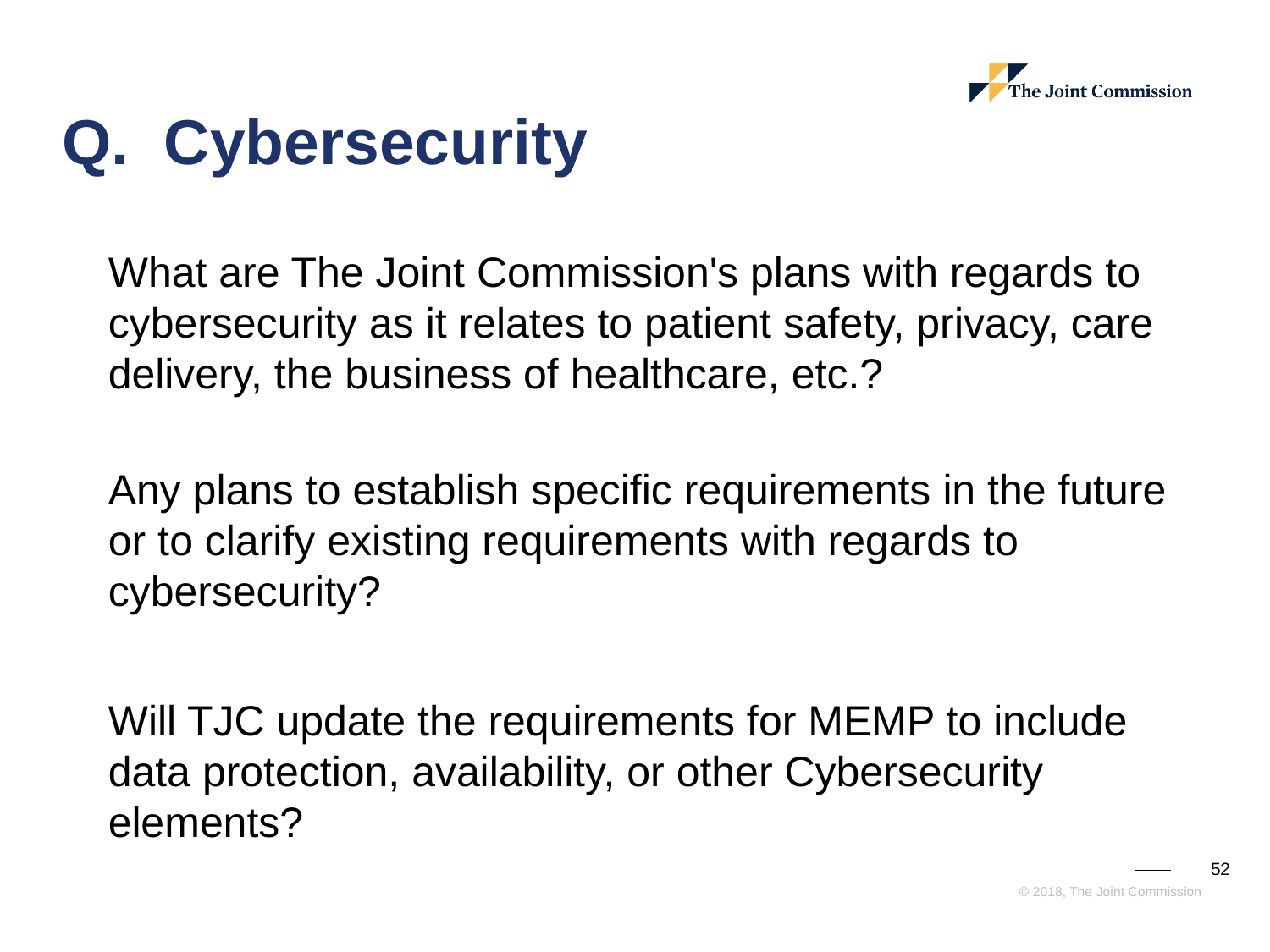

# Q.  Cybersecurity
What are The Joint Commission's plans with regards to cybersecurity as it relates to patient safety, privacy, care delivery, the business of healthcare, etc.?
Any plans to establish specific requirements in the future or to clarify existing requirements with regards to cybersecurity?

Will TJC update the requirements for MEMP to include data protection, availability, or other Cybersecurity elements?